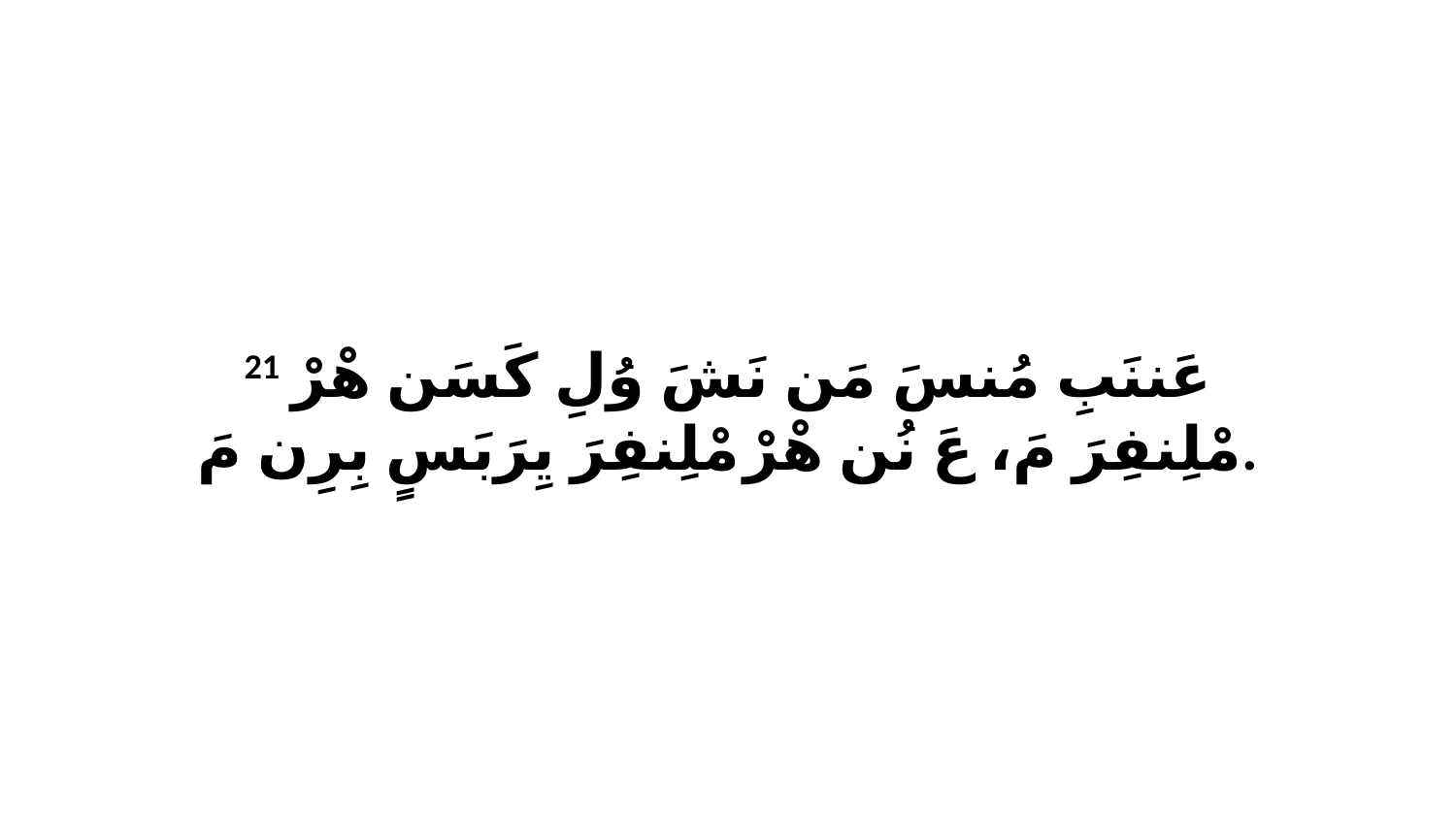

21 عَننَبِ مُنسَ مَن نَشَ وُلِ كَسَن هْرْ مْلِنفِرَ مَ، عَ نُن هْرْ مْلِنفِرَ يِرَبَسٍ بِرِن مَ.